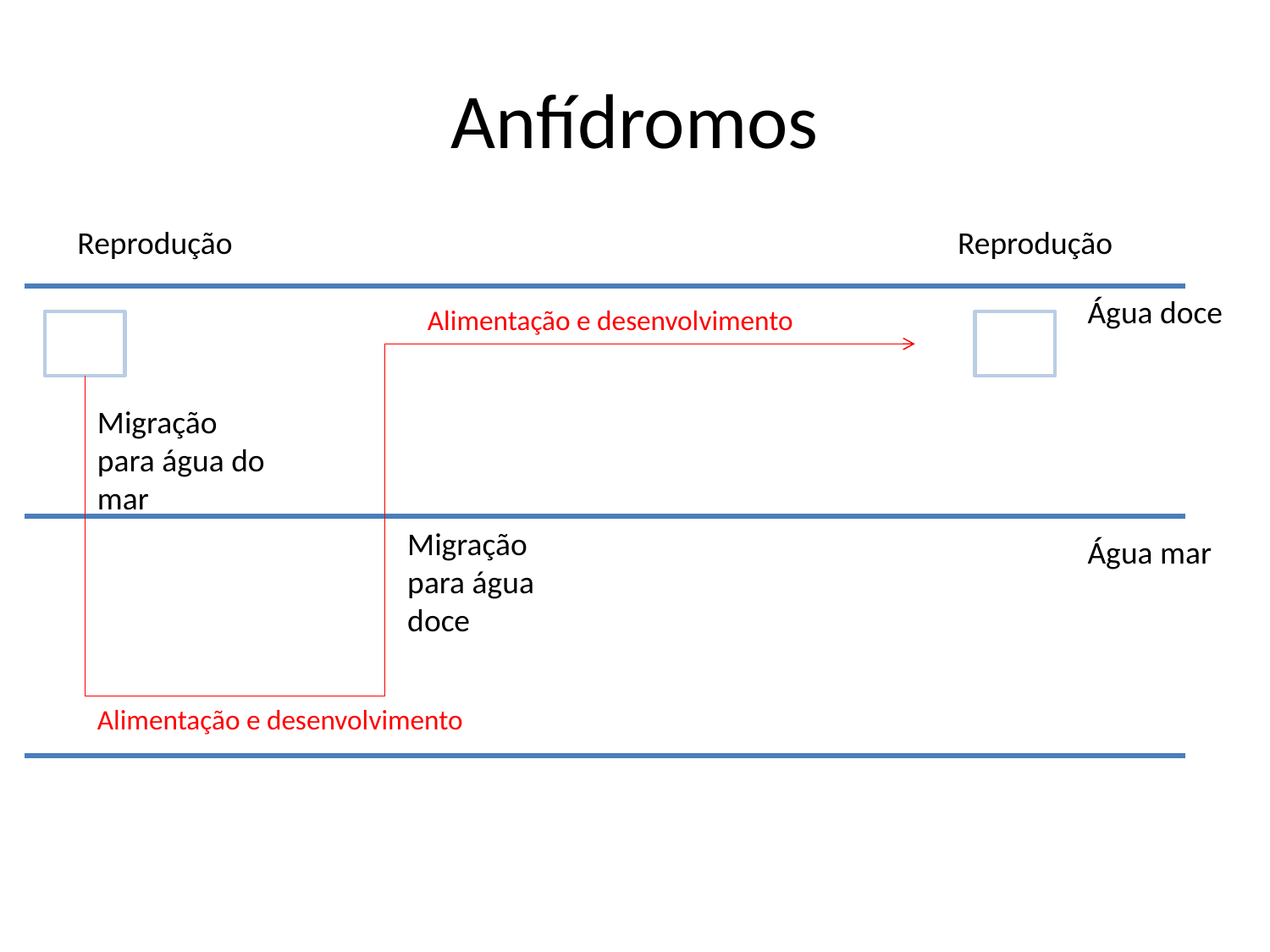

# Anfídromos
Reprodução
Reprodução
Água doce
Alimentação e desenvolvimento

Migração para água do mar
Migração para água doce
Água mar
Alimentação e desenvolvimento